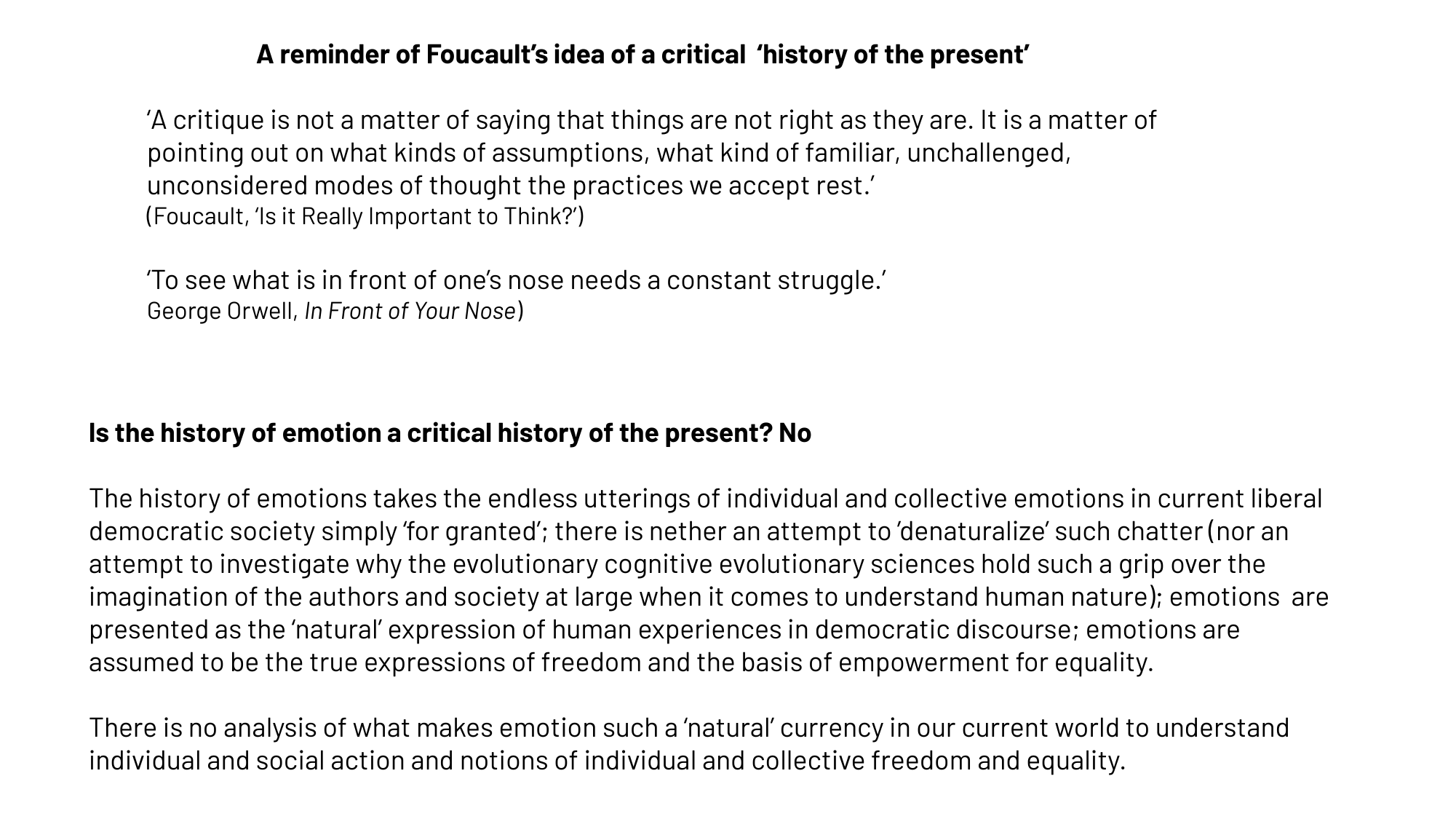

A reminder of Foucault’s idea of a critical  ‘history of the present’

‘A critique is not a matter of saying that things are not right as they are. It is a matter of pointing out on what kinds of assumptions, what kind of familiar, unchallenged, unconsidered modes of thought the practices we accept rest.’
(Foucault, ‘Is it Really Important to Think?’)

‘To see what is in front of one’s nose needs a constant struggle.’
George Orwell, In Front of Your Nose)
Is the history of emotion a critical history of the present? No

The history of emotions takes the endless utterings of individual and collective emotions in current liberal democratic society simply ‘for granted’; there is nether an attempt to ’denaturalize’ such chatter (nor an attempt to investigate why the evolutionary cognitive evolutionary sciences hold such a grip over the imagination of the authors and society at large when it comes to understand human nature); emotions  are presented as the ‘natural’ expression of human experiences in democratic discourse; emotions are assumed to be the true expressions of freedom and the basis of empowerment for equality.

There is no analysis of what makes emotion such a ‘natural’ currency in our current world to understand individual and social action and notions of individual and collective freedom and equality.